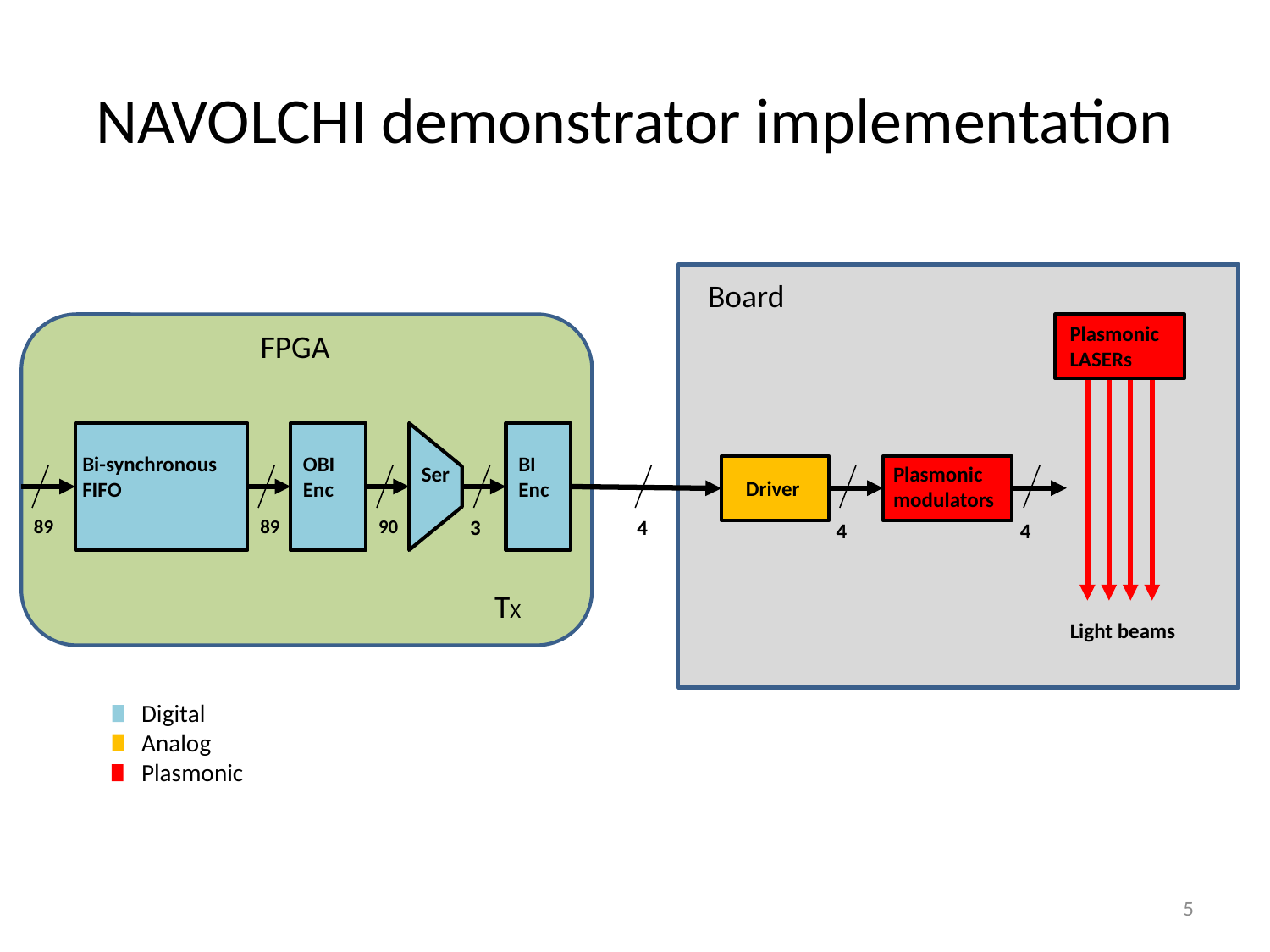

# NAVOLCHI demonstrator implementation

Board

Plasmonic LASERs
Plasmonic modulators

Driver
4
4
Light beams

FPGA

Bi-synchronous FIFO
OBI  Enc
BI
Enc
Ser

89
89
90
3
4
TX
Digital
Analog
Plasmonic

5